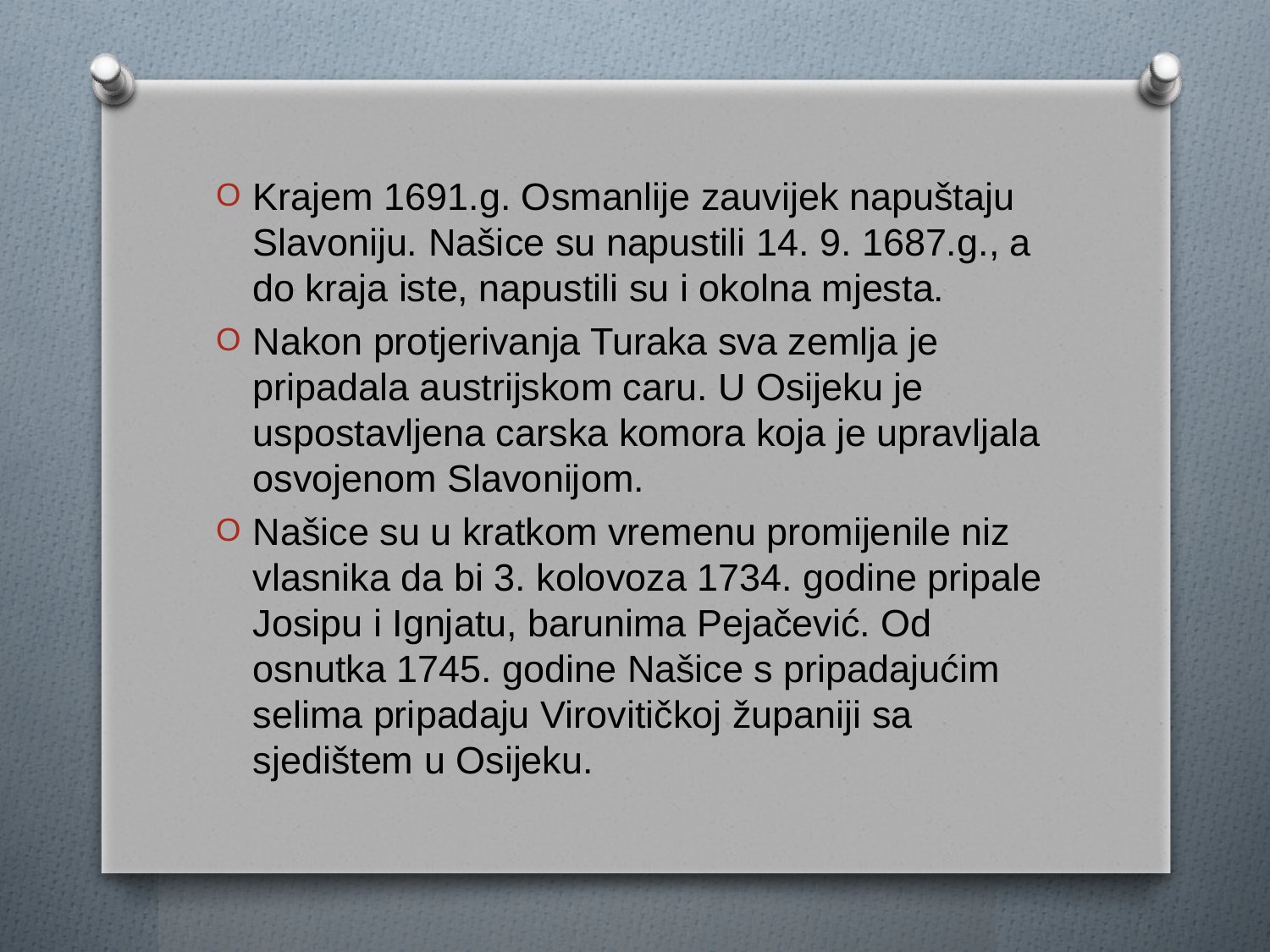

Krajem 1691.g. Osmanlije zauvijek napuštaju Slavoniju. Našice su napustili 14. 9. 1687.g., a do kraja iste, napustili su i okolna mjesta.
Nakon protjerivanja Turaka sva zemlja je pripadala austrijskom caru. U Osijeku je uspostavljena carska komora koja je upravljala osvojenom Slavonijom.
Našice su u kratkom vremenu promijenile niz vlasnika da bi 3. kolovoza 1734. godine pripale Josipu i Ignjatu, barunima Pejačević. Od osnutka 1745. godine Našice s pripadajućim selima pripadaju Virovitičkoj županiji sa sjedištem u Osijeku.